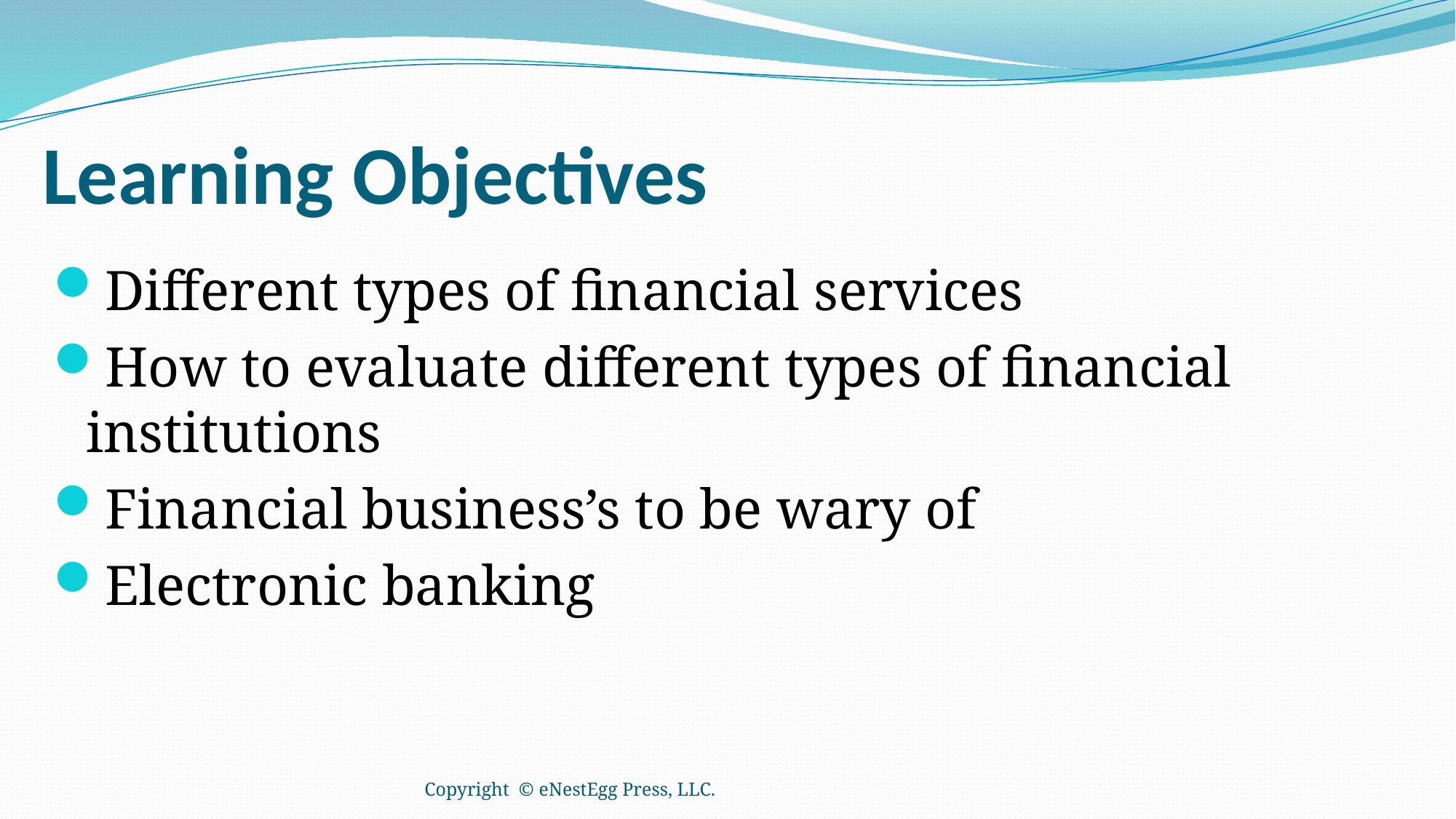

# Learning Objectives
Different types of financial services
How to evaluate different types of financial institutions
Financial business’s to be wary of
Electronic banking

Copyright  © eNestEgg Press, LLC.